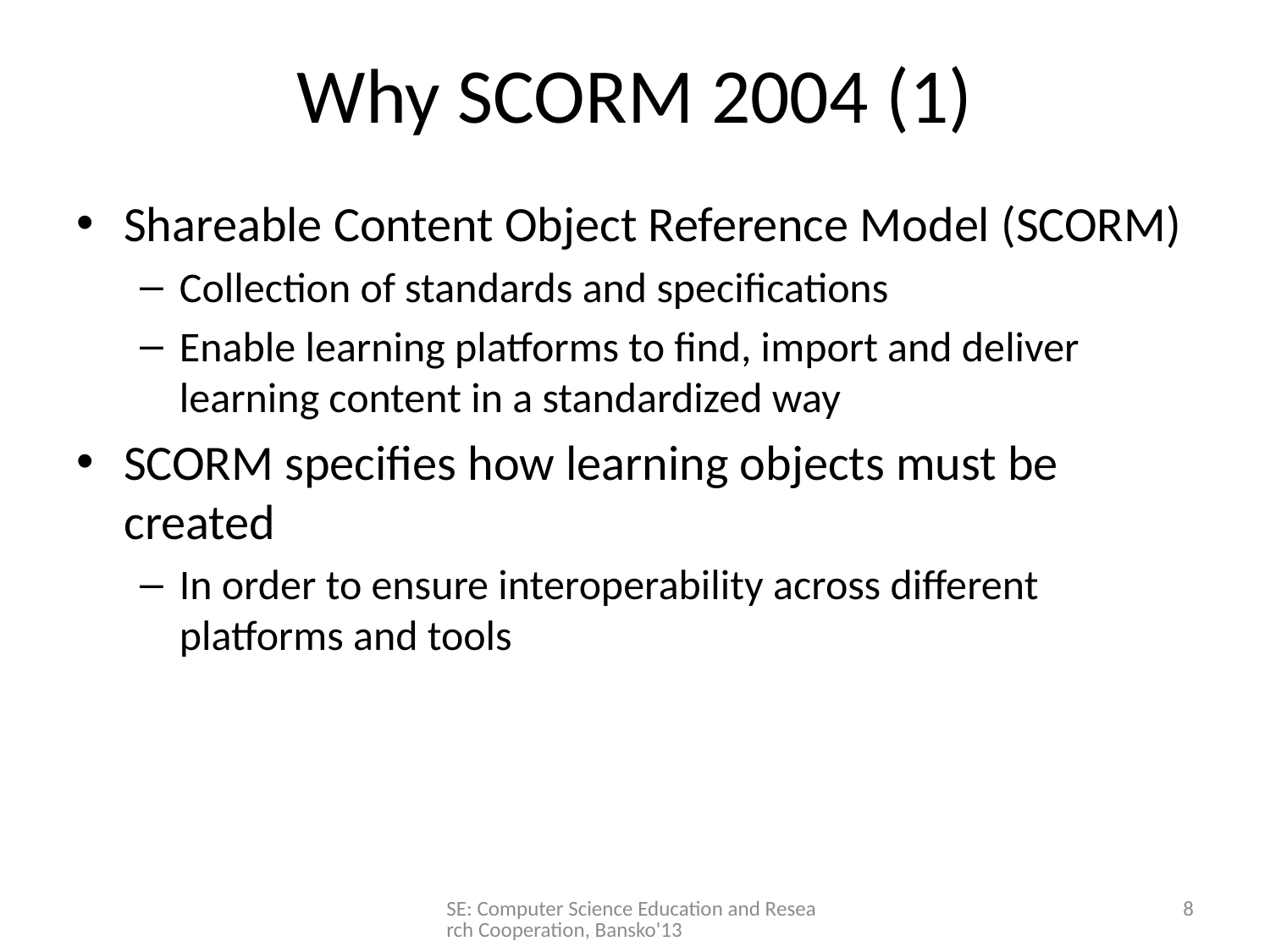

# Why SCORM 2004 (1)
Shareable Content Object Reference Model (SCORM)
Collection of standards and specifications
Enable learning platforms to find, import and deliver learning content in a standardized way
SCORM specifies how learning objects must be created
In order to ensure interoperability across different platforms and tools
SE: Computer Science Education and Research Cooperation, Bansko'13
8